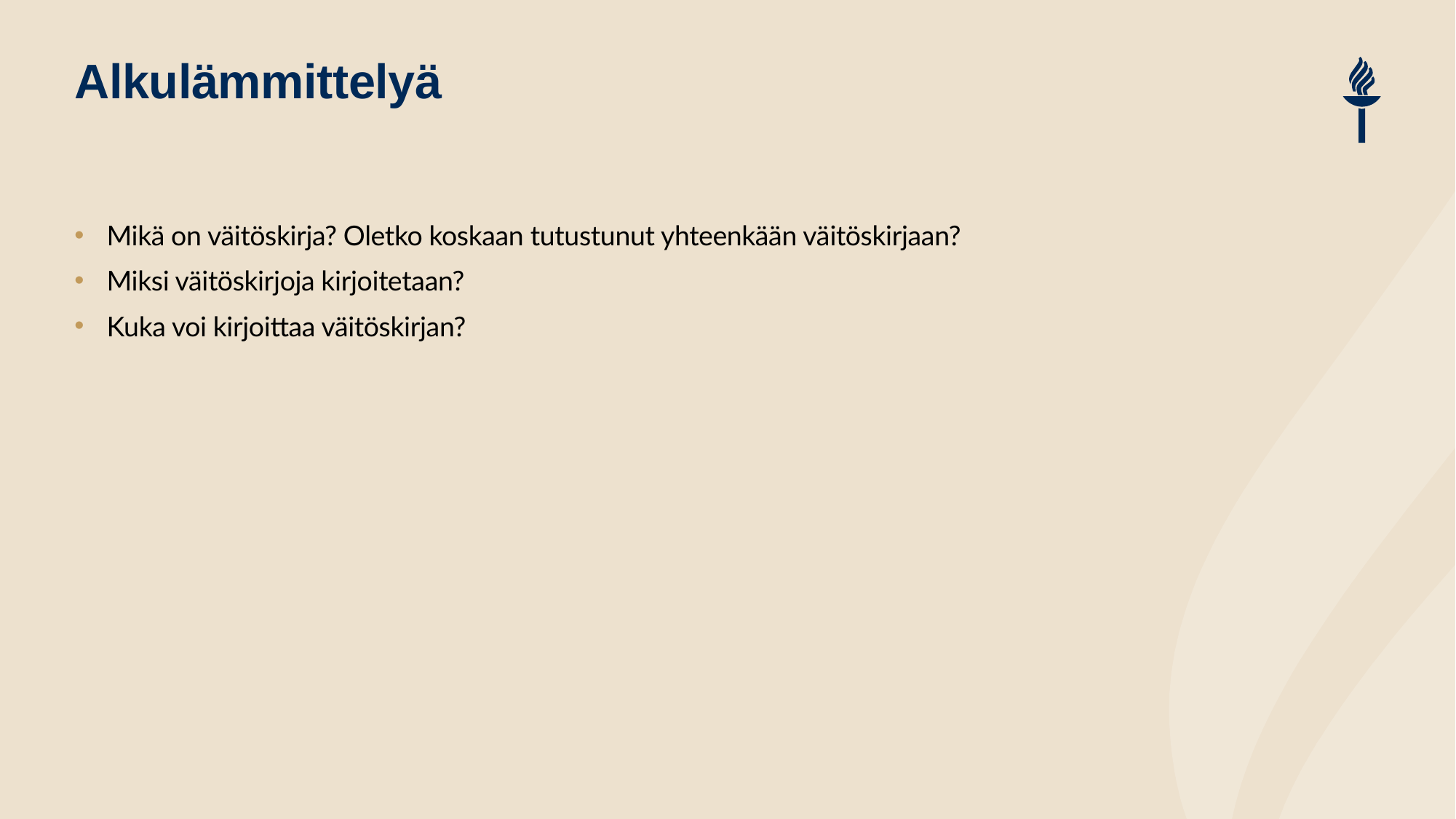

# Alkulämmittelyä
Mikä on väitöskirja? Oletko koskaan tutustunut yhteenkään väitöskirjaan?
Miksi väitöskirjoja kirjoitetaan?
Kuka voi kirjoittaa väitöskirjan?